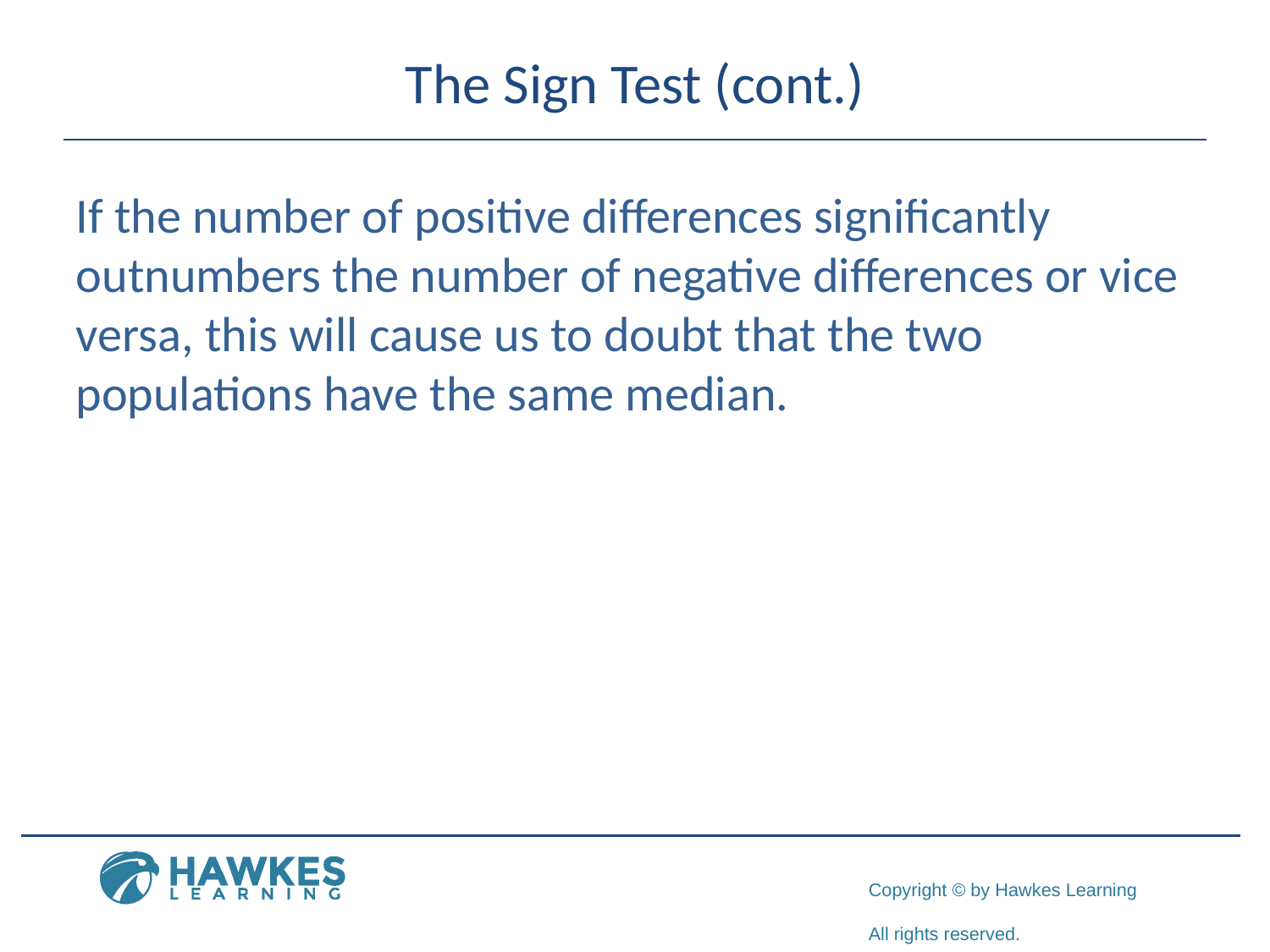

# The Sign Test (cont.)
If the number of positive differences significantly outnumbers the number of negative differences or vice versa, this will cause us to doubt that the two populations have the same median.